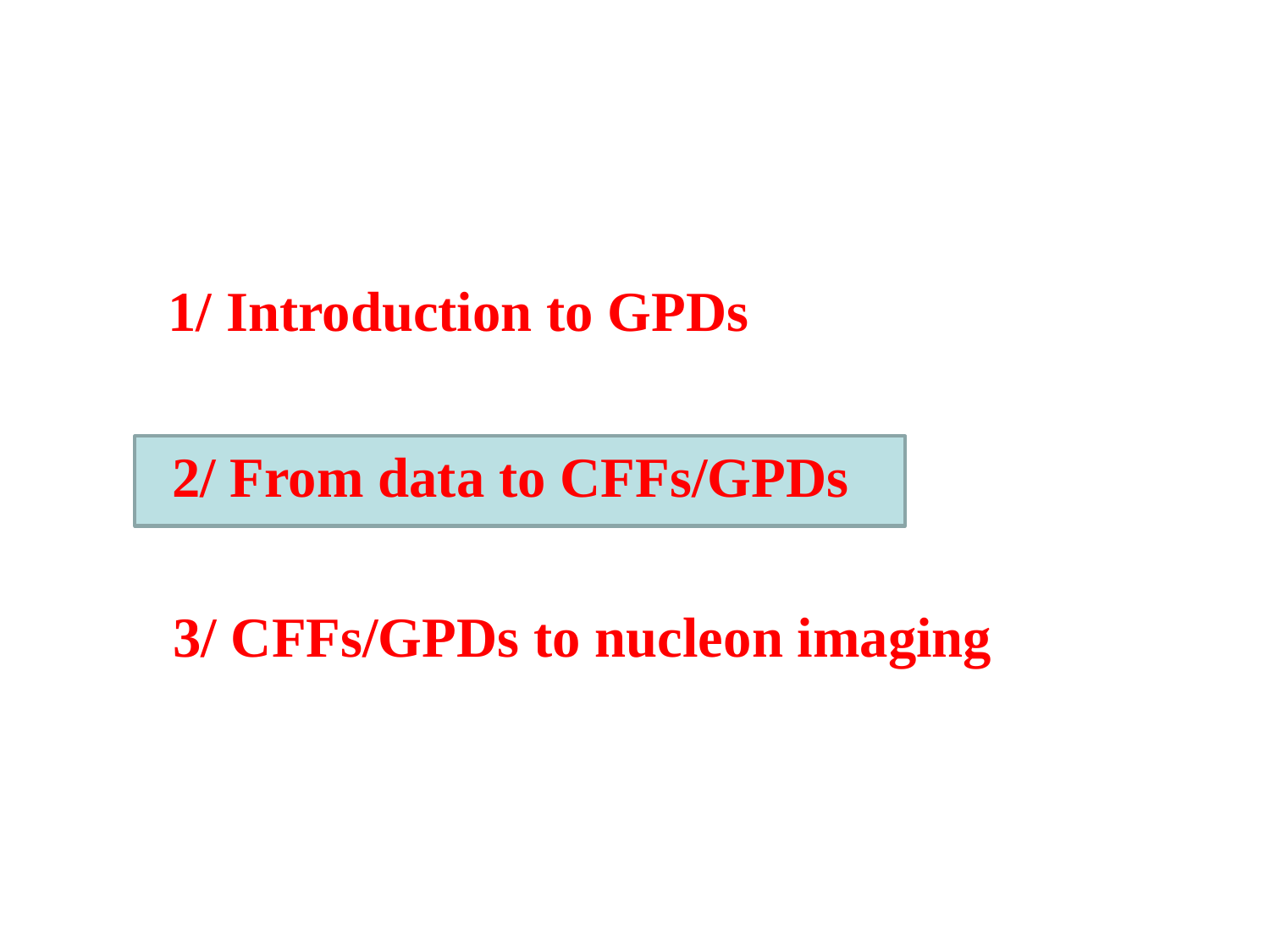

1/ Introduction to GPDs
2/ From data to CFFs/GPDs

3/ CFFs/GPDs to nucleon imaging